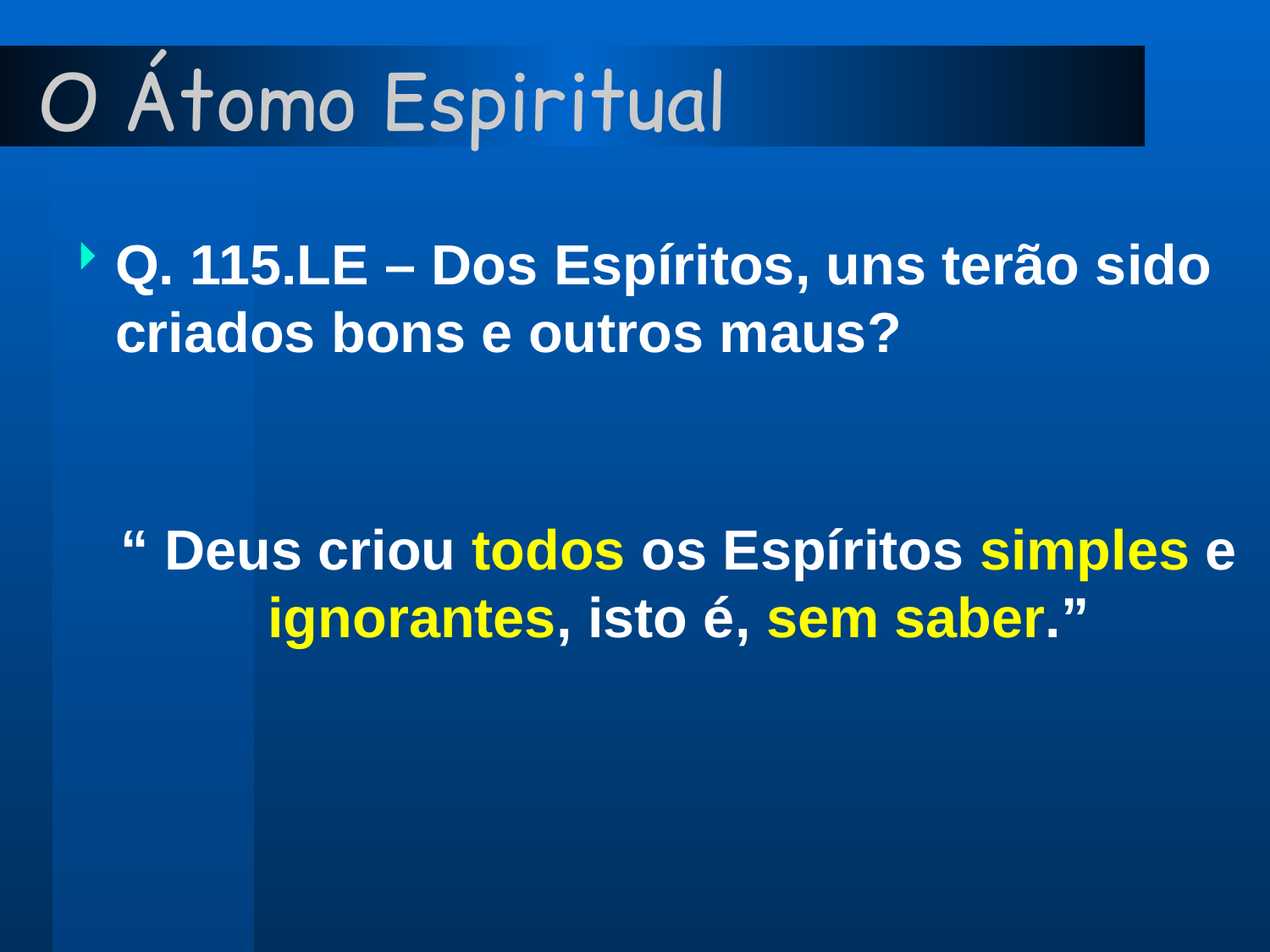

# O Átomo Espiritual
Q. 115.LE – Dos Espíritos, uns terão sido criados bons e outros maus?

	“ Deus criou todos os Espíritos simples e ignorantes, isto é, sem saber.”